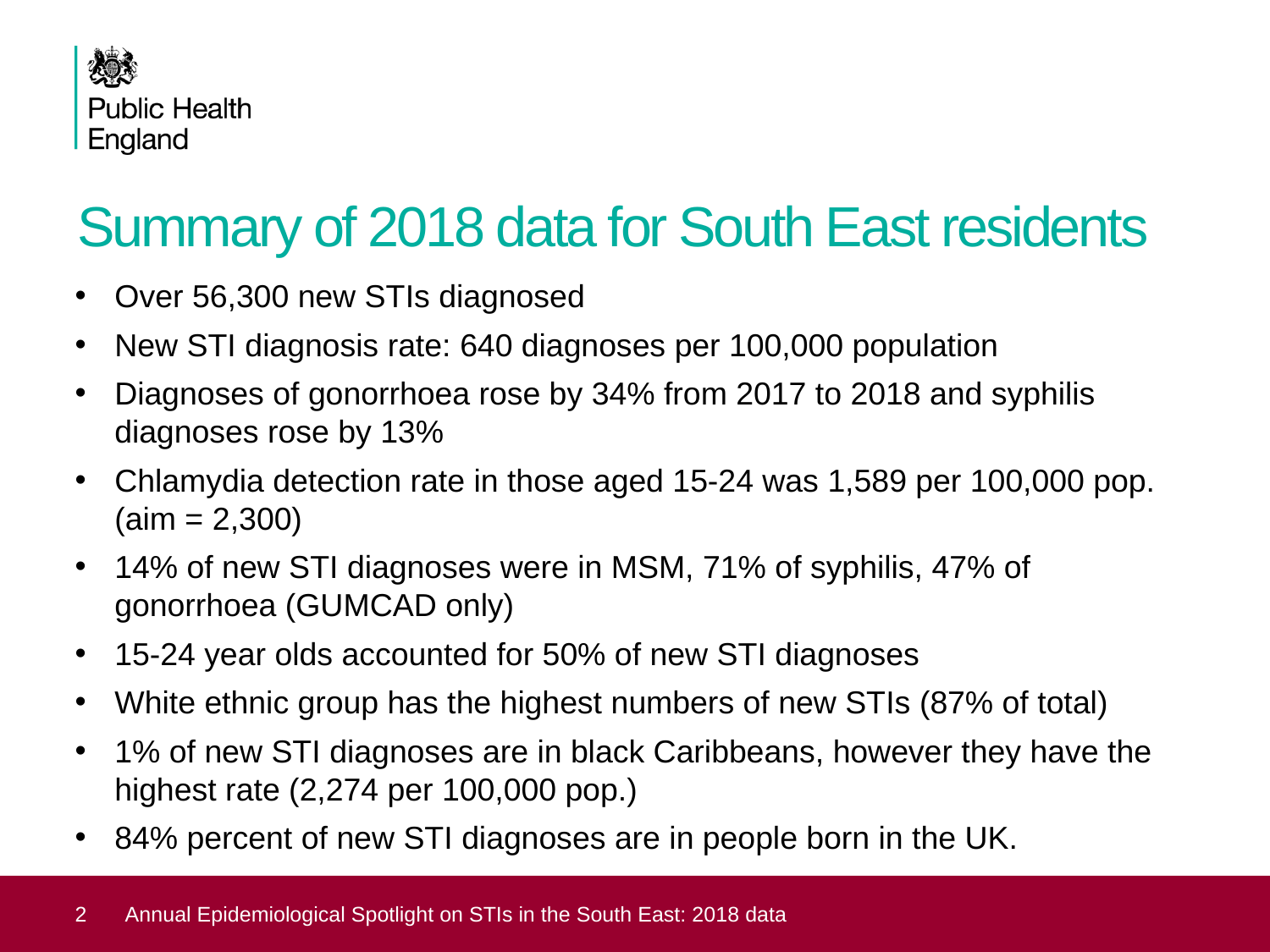

# Summary of 2018 data for South East residents
Over 56,300 new STIs diagnosed
New STI diagnosis rate: 640 diagnoses per 100,000 population
Diagnoses of gonorrhoea rose by 34% from 2017 to 2018 and syphilis diagnoses rose by 13%
Chlamydia detection rate in those aged 15-24 was 1,589 per 100,000 pop. (aim = 2,300)
14% of new STI diagnoses were in MSM, 71% of syphilis, 47% of gonorrhoea (GUMCAD only)
15-24 year olds accounted for 50% of new STI diagnoses
White ethnic group has the highest numbers of new STIs (87% of total)
1% of new STI diagnoses are in black Caribbeans, however they have the highest rate (2,274 per 100,000 pop.)
84% percent of new STI diagnoses are in people born in the UK.

2
Annual Epidemiological Spotlight on STIs in the South East: 2018 data